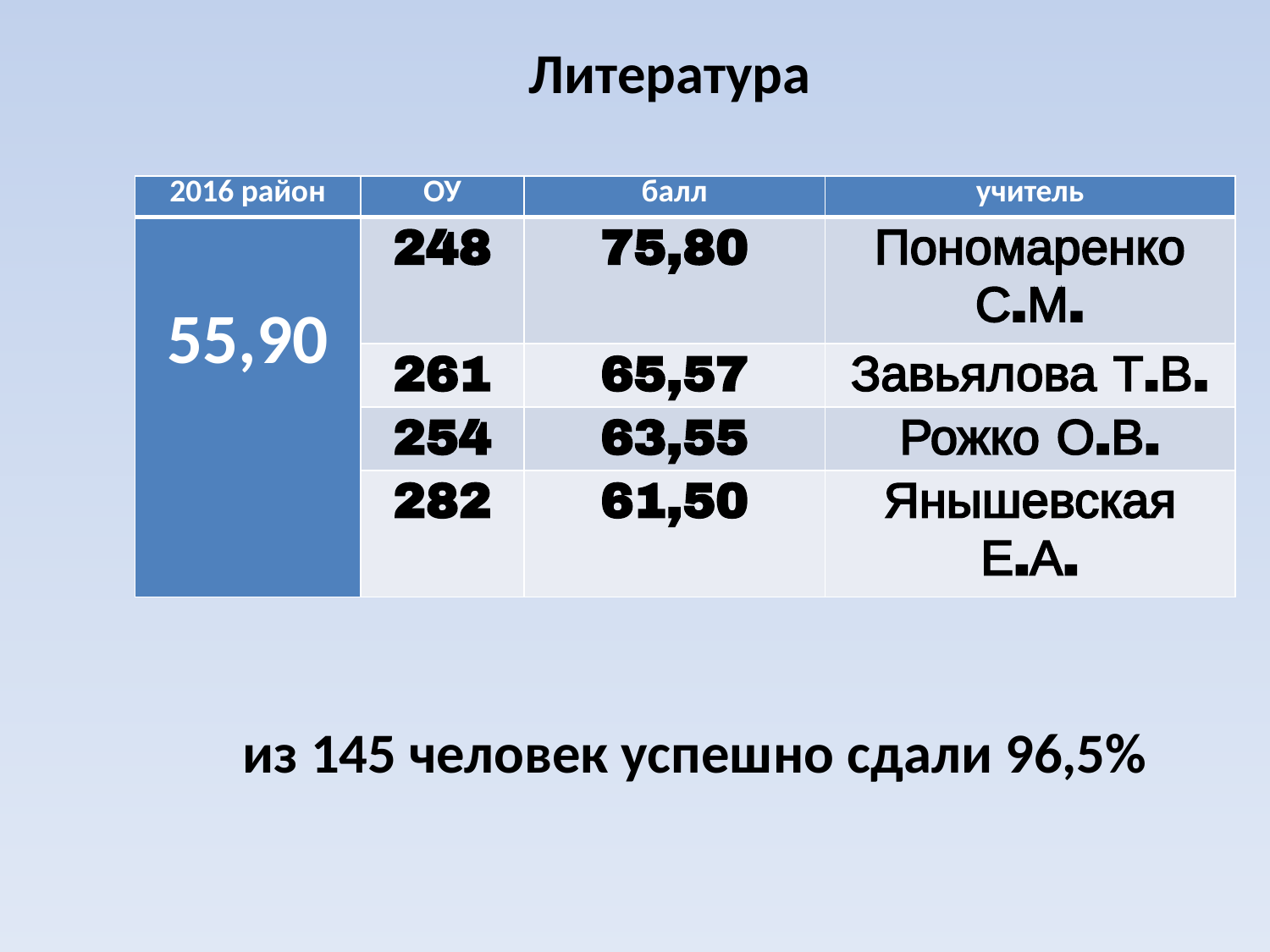

Литература
| 2016 район | ОУ | балл | учитель |
| --- | --- | --- | --- |
| 55,90 | 248 | 75,80 | Пономаренко С.М. |
|  | 261 | 65,57 | Завьялова Т.В. |
|  | 254 | 63,55 | Рожко О.В. |
|  | 282 | 61,50 | Янышевская Е.А. |
из 145 человек успешно сдали 96,5%